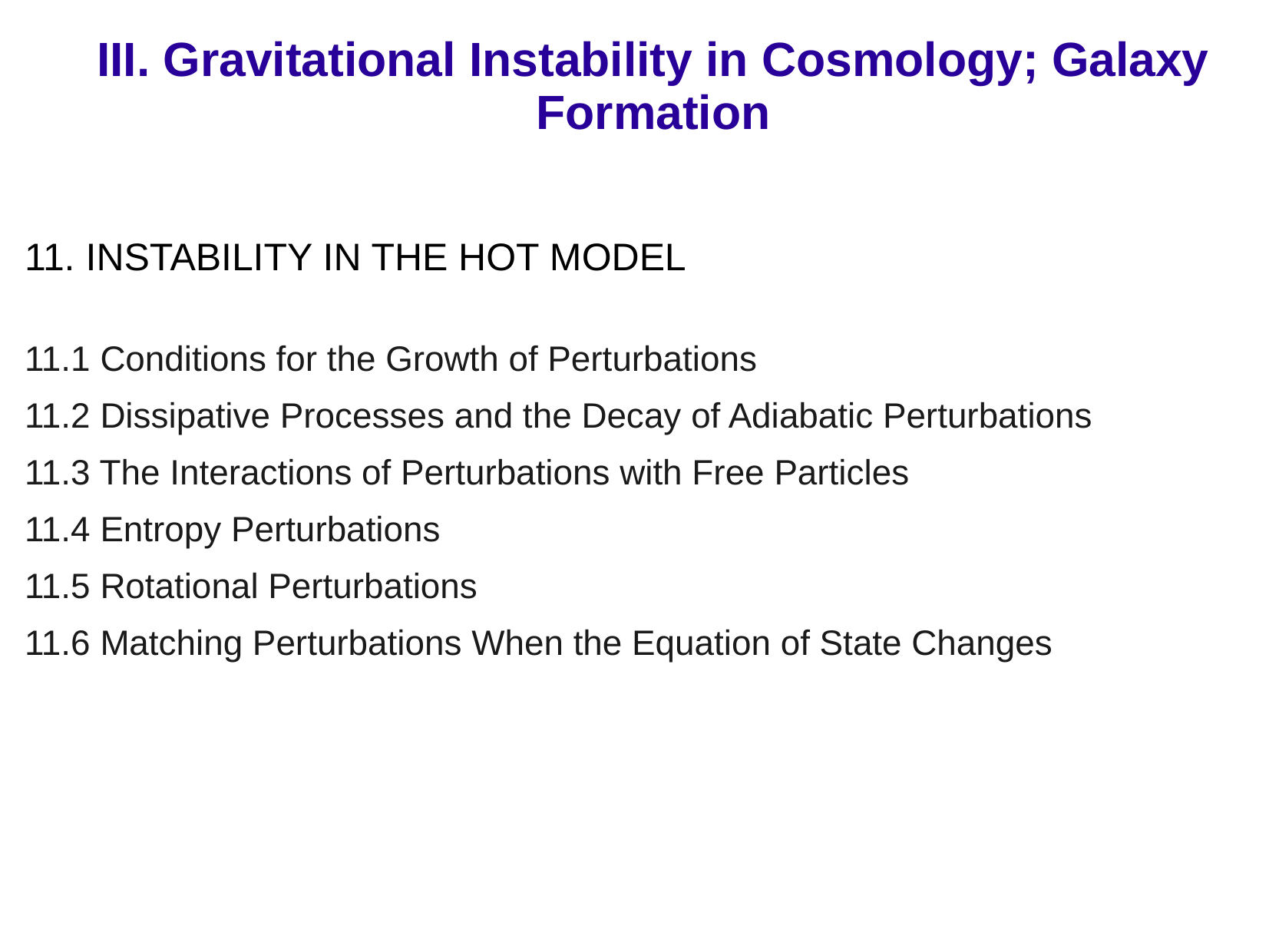

# III. Gravitational Instability in Cosmology; Galaxy Formation

11. INSTABILITY IN THE HOT MODEL

11.1 Conditions for the Growth of Perturbations
11.2 Dissipative Processes and the Decay of Adiabatic Perturbations
11.3 The Interactions of Perturbations with Free Particles
11.4 Entropy Perturbations
11.5 Rotational Perturbations
11.6 Matching Perturbations When the Equation of State Changes